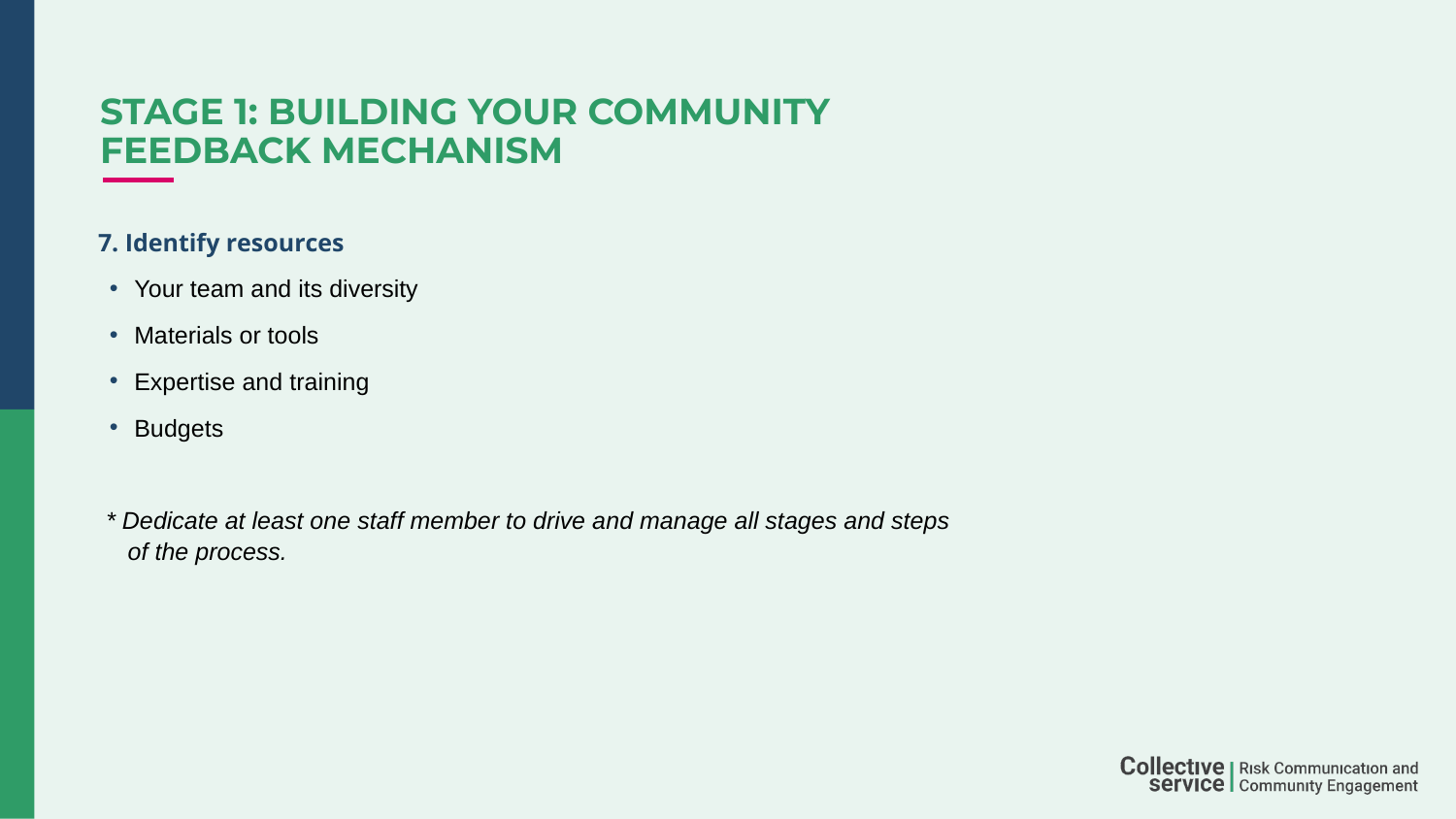

# STAGE 1: Building your community feedback mechanism
7. Identify resources
Your team and its diversity
Materials or tools
Expertise and training
Budgets

* Dedicate at least one staff member to drive and manage all stages and steps of the process.